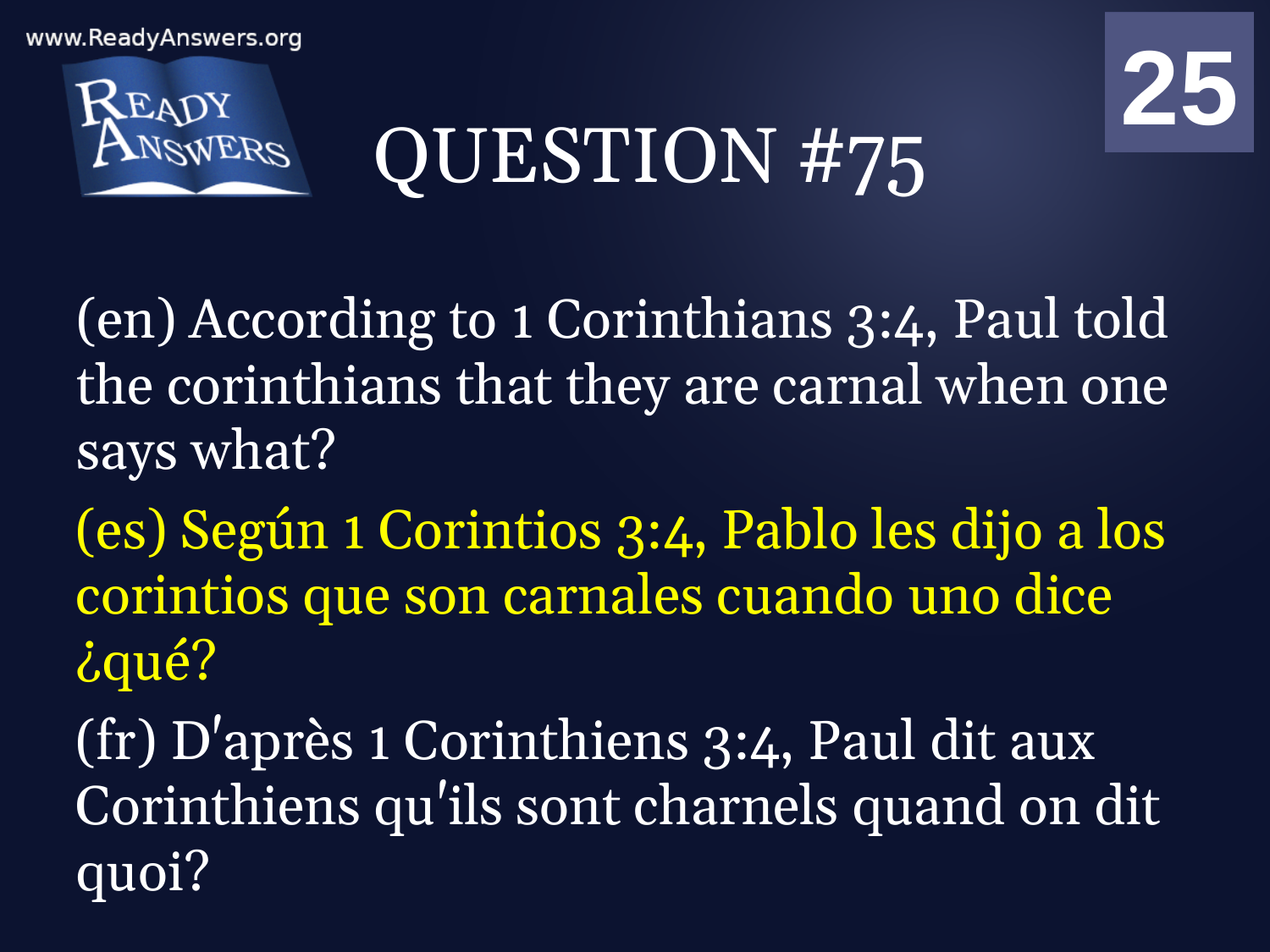

01
02
03
04
05
06
07
08
09
10
11
12
13
14
15
16
17
18
19
20
21
22
23
24
25
00
# QUESTION #75
(en) According to 1 Corinthians 3:4, Paul told the corinthians that they are carnal when one says what?
(es) Según 1 Corintios 3:4, Pablo les dijo a los corintios que son carnales cuando uno dice ¿qué?
(fr) D'après 1 Corinthiens 3:4, Paul dit aux Corinthiens qu'ils sont charnels quand on dit quoi?